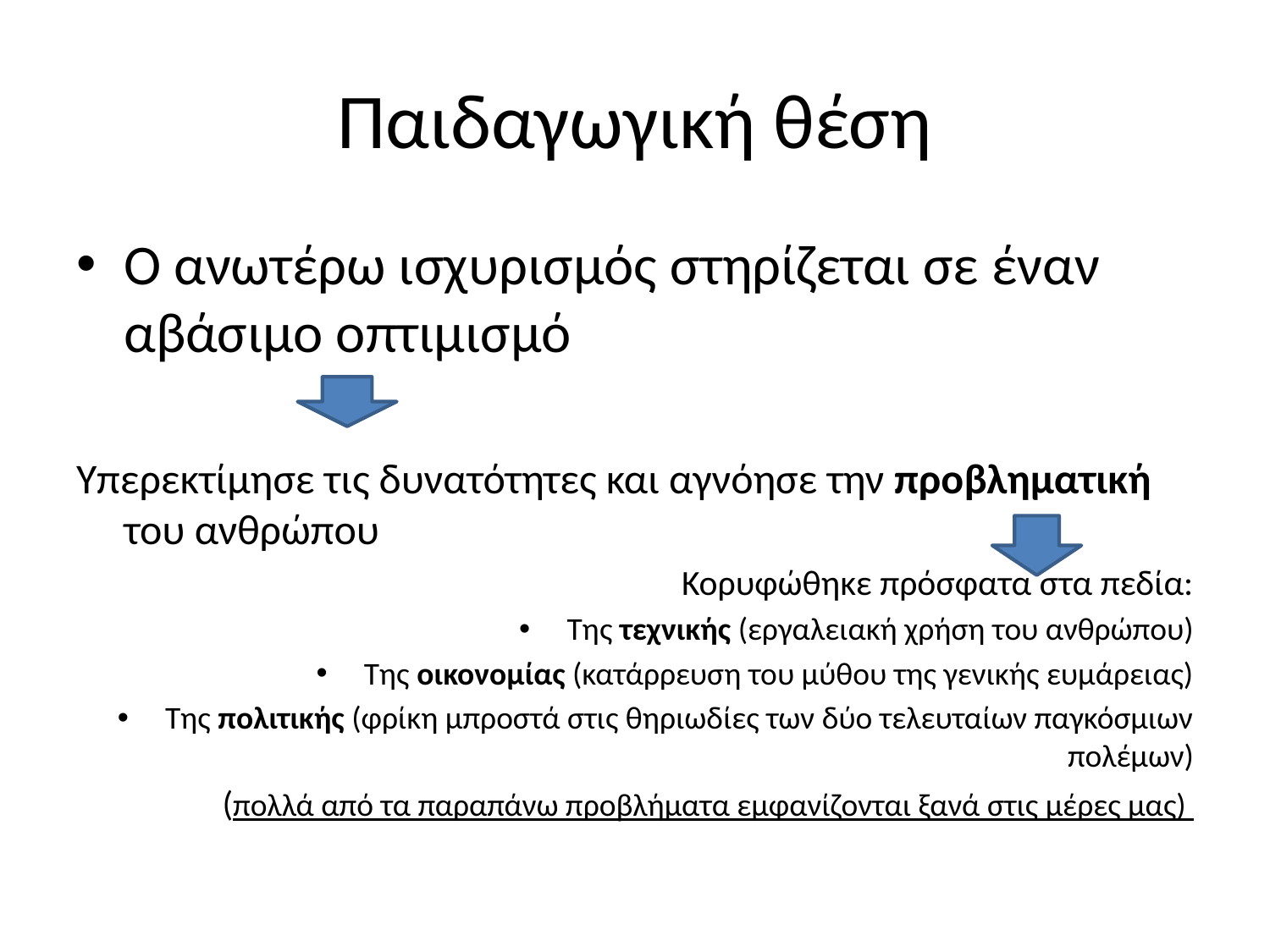

# Παιδαγωγική θέση
Ο ανωτέρω ισχυρισμός στηρίζεται σε έναν αβάσιμο οπτιμισμό

Υπερεκτίμησε τις δυνατότητες και αγνόησε την προβληματική του ανθρώπου
Κορυφώθηκε πρόσφατα στα πεδία:
Της τεχνικής (εργαλειακή χρήση του ανθρώπου)
Της οικονομίας (κατάρρευση του μύθου της γενικής ευμάρειας)
Της πολιτικής (φρίκη μπροστά στις θηριωδίες των δύο τελευταίων παγκόσμιων πολέμων)
(πολλά από τα παραπάνω προβλήματα εμφανίζονται ξανά στις μέρες μας)